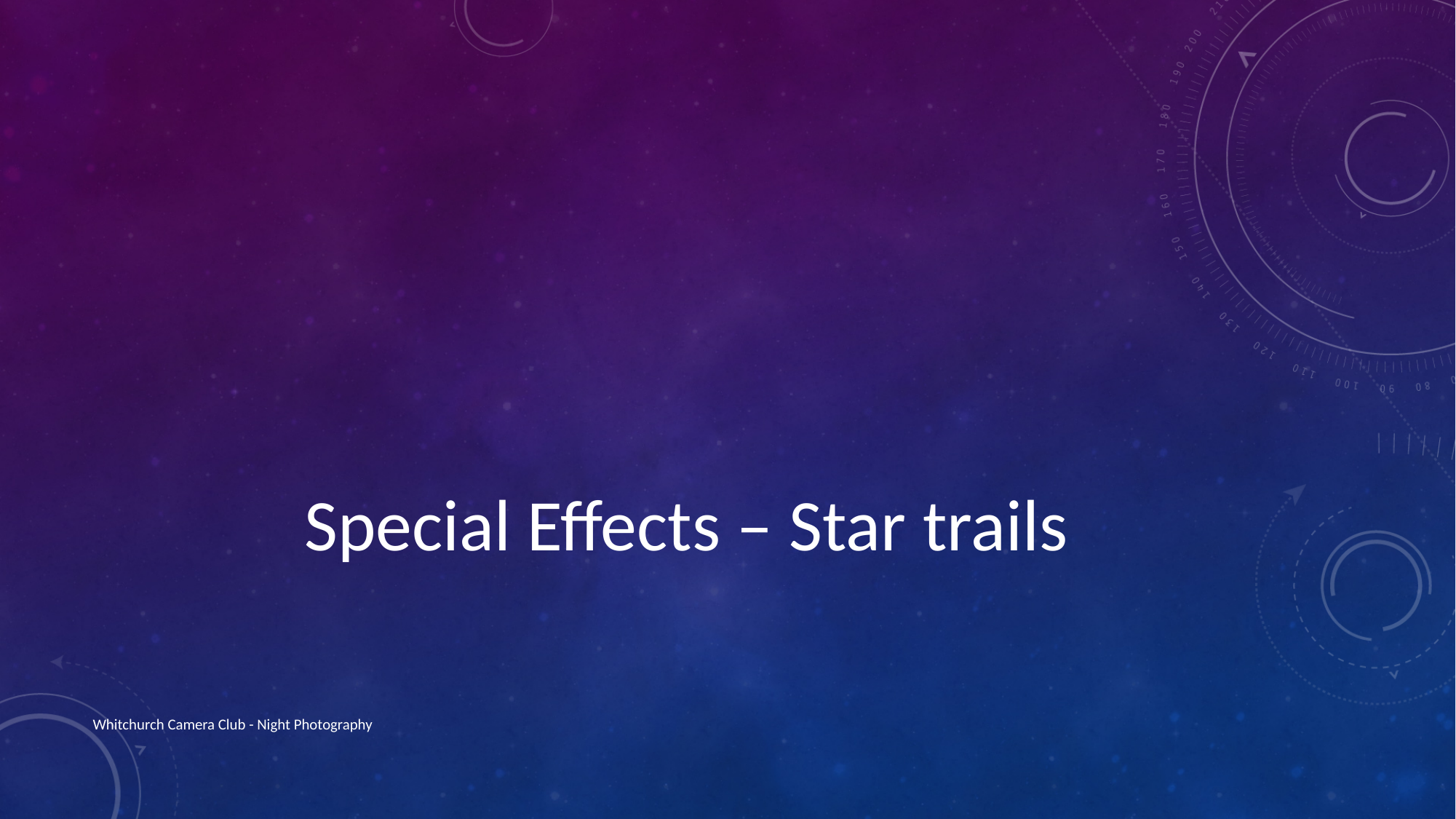

# Special Effects – Star trails

Whitchurch Camera Club - Night Photography